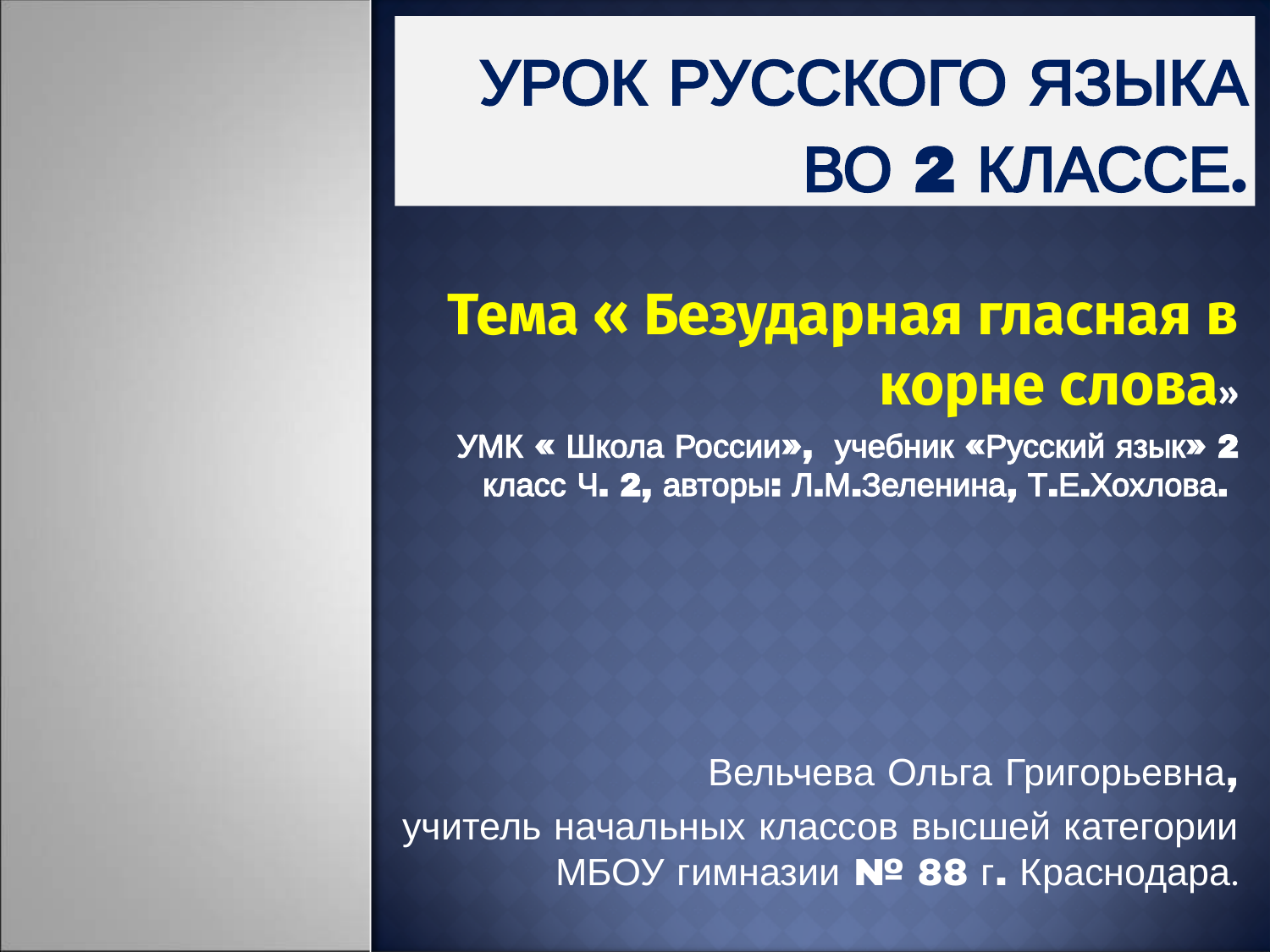

# Урок русского языка во 2 классе.
Тема « Безударная гласная в корне слова»
УМК « Школа России»,  учебник «Русский язык» 2 класс Ч. 2, авторы: Л.М.Зеленина, Т.Е.Хохлова.

Вельчева Ольга Григорьевна,
учитель начальных классов высшей категории МБОУ гимназии № 88 г. Краснодара.